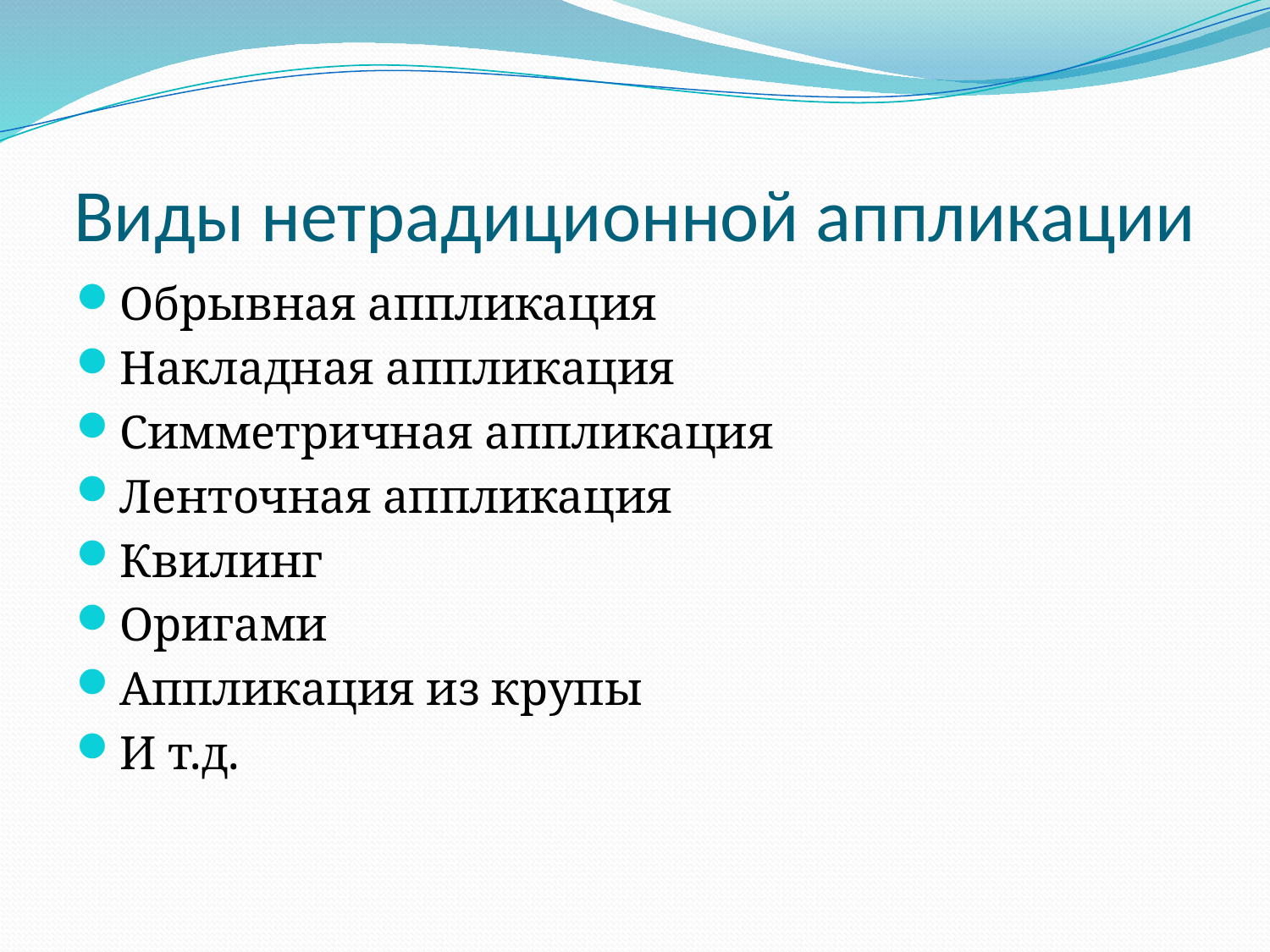

# Виды нетрадиционной аппликации
Обрывная аппликация
Накладная аппликация
Симметричная аппликация
Ленточная аппликация
Квилинг
Оригами
Аппликация из крупы
И т.д.